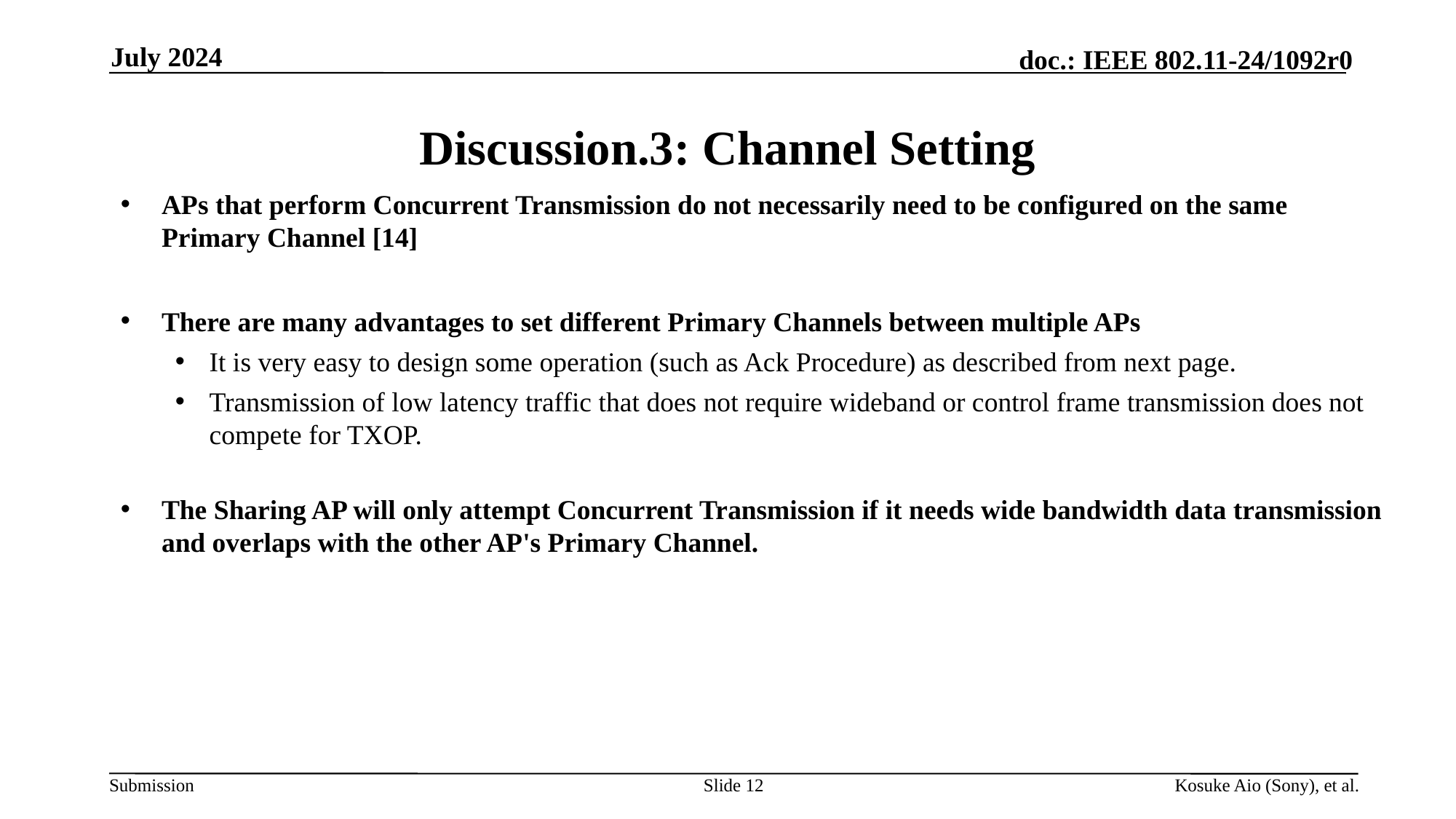

July 2024
# Discussion.3: Channel Setting
APs that perform Concurrent Transmission do not necessarily need to be configured on the same Primary Channel [14]

There are many advantages to set different Primary Channels between multiple APs
It is very easy to design some operation (such as Ack Procedure) as described from next page.
Transmission of low latency traffic that does not require wideband or control frame transmission does not compete for TXOP.

The Sharing AP will only attempt Concurrent Transmission if it needs wide bandwidth data transmission and overlaps with the other AP's Primary Channel.
Slide 12
Kosuke Aio (Sony), et al.